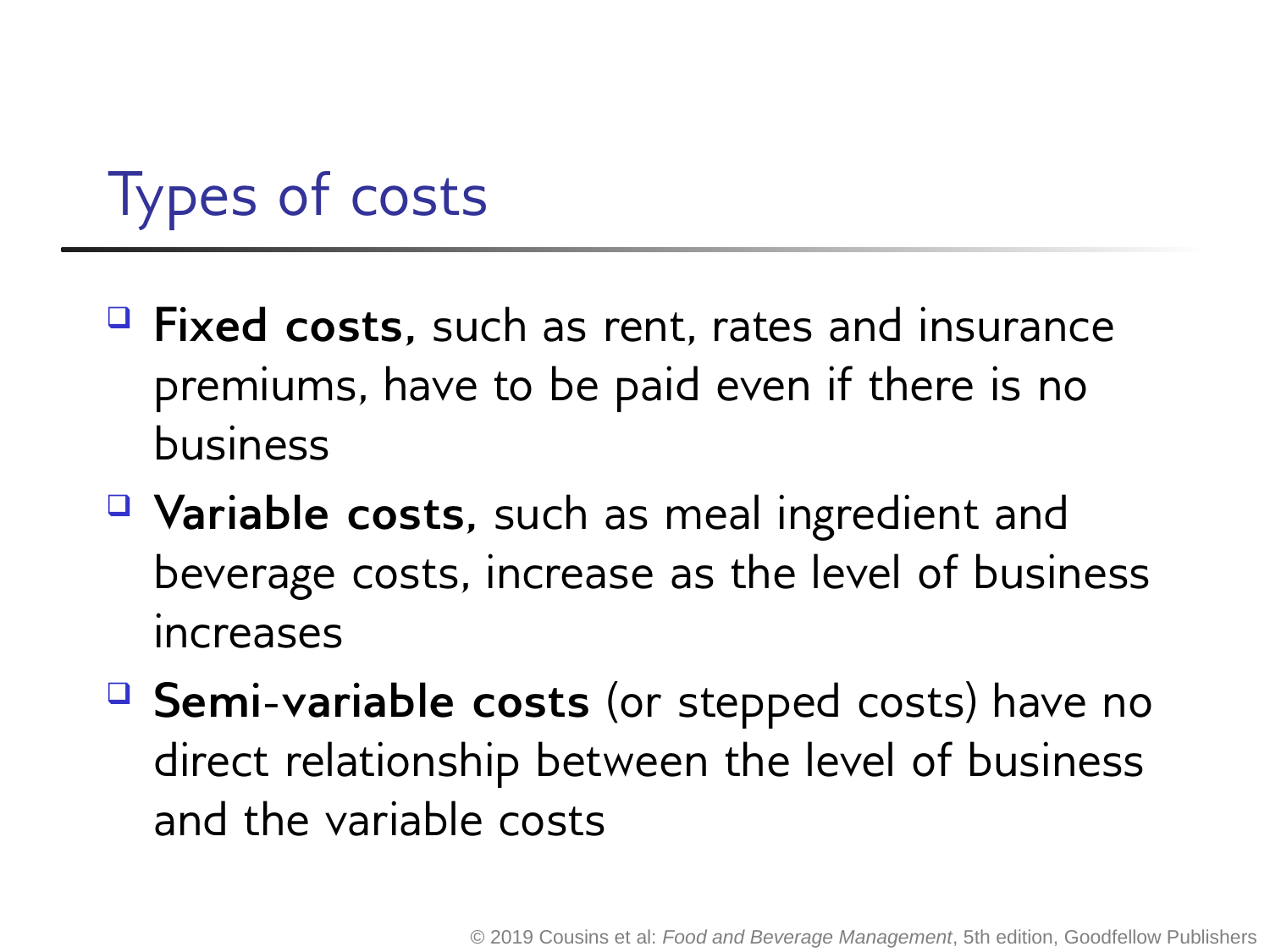

# Types of costs
Fixed costs, such as rent, rates and insurance premiums, have to be paid even if there is no business
Variable costs, such as meal ingredient and beverage costs, increase as the level of business increases
Semi-variable costs (or stepped costs) have no direct relationship between the level of business and the variable costs